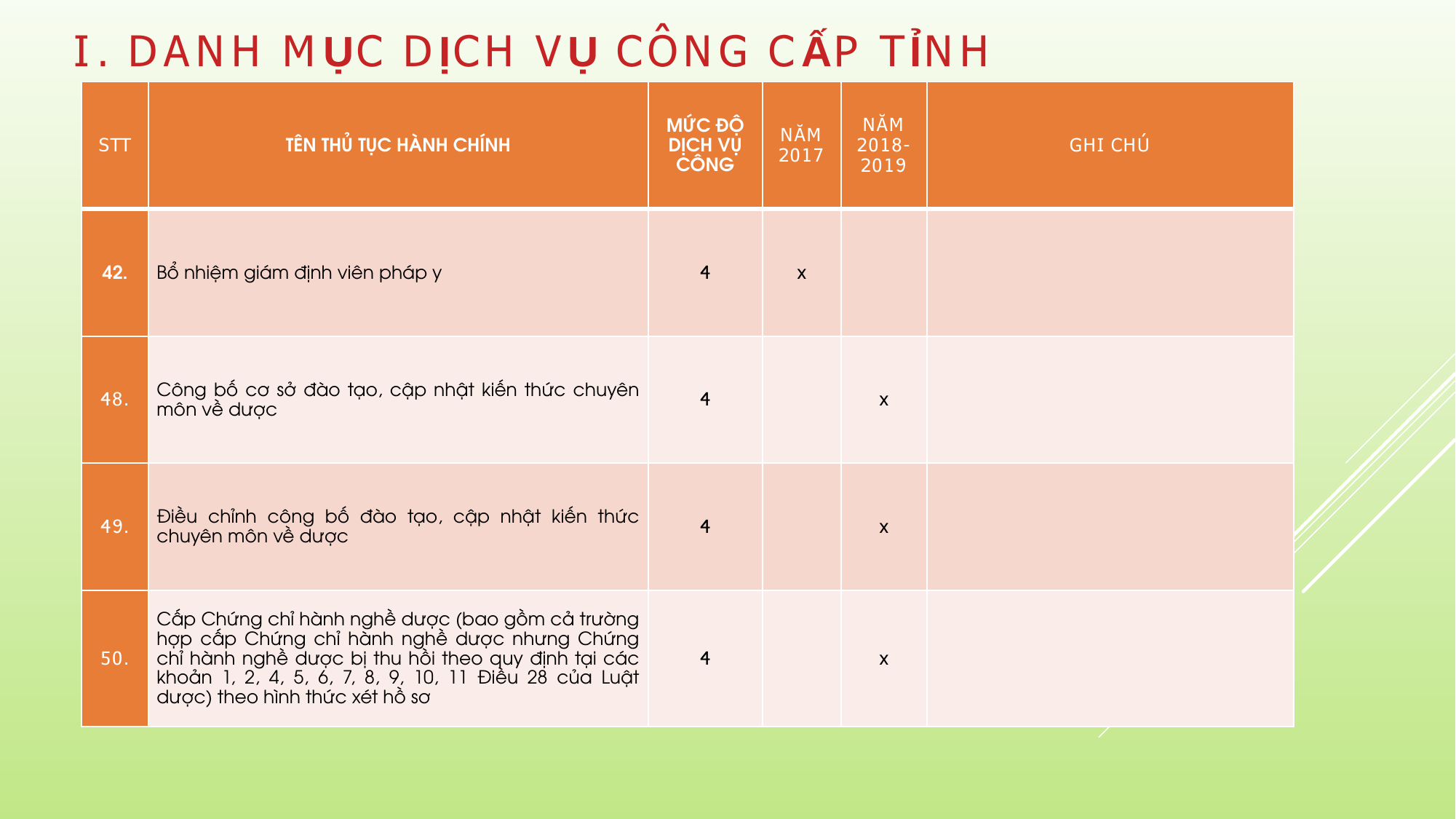

| STT | TÊN THỦ TỤC HÀNH CHÍNH | MỨC ĐỘ DỊCH VỤ CÔNG | NĂM 2017 | NĂM 2018-2019 | GHI CHÚ |
| --- | --- | --- | --- | --- | --- |
| 42. | Bổ nhiệm giám định viên pháp y | 4 | x |  |  |
| 48. | Công bố cơ sở đào tạo, cập nhật kiến thức chuyên môn về dược | 4 |  | x |  |
| 49. | Điều chỉnh công bố đào tạo, cập nhật kiến thức chuyên môn về dược | 4 |  | x |  |
| 50. | Cấp Chứng chỉ hành nghề dược (bao gồm cả trường hợp cấp Chứng chỉ hành nghề dược nhưng Chứng chỉ hành nghề dược bị thu hồi theo quy định tại các khoản 1, 2, 4, 5, 6, 7, 8, 9, 10, 11 Điều 28 của Luật dược) theo hình thức xét hồ sơ | 4 |  | x |  |
#